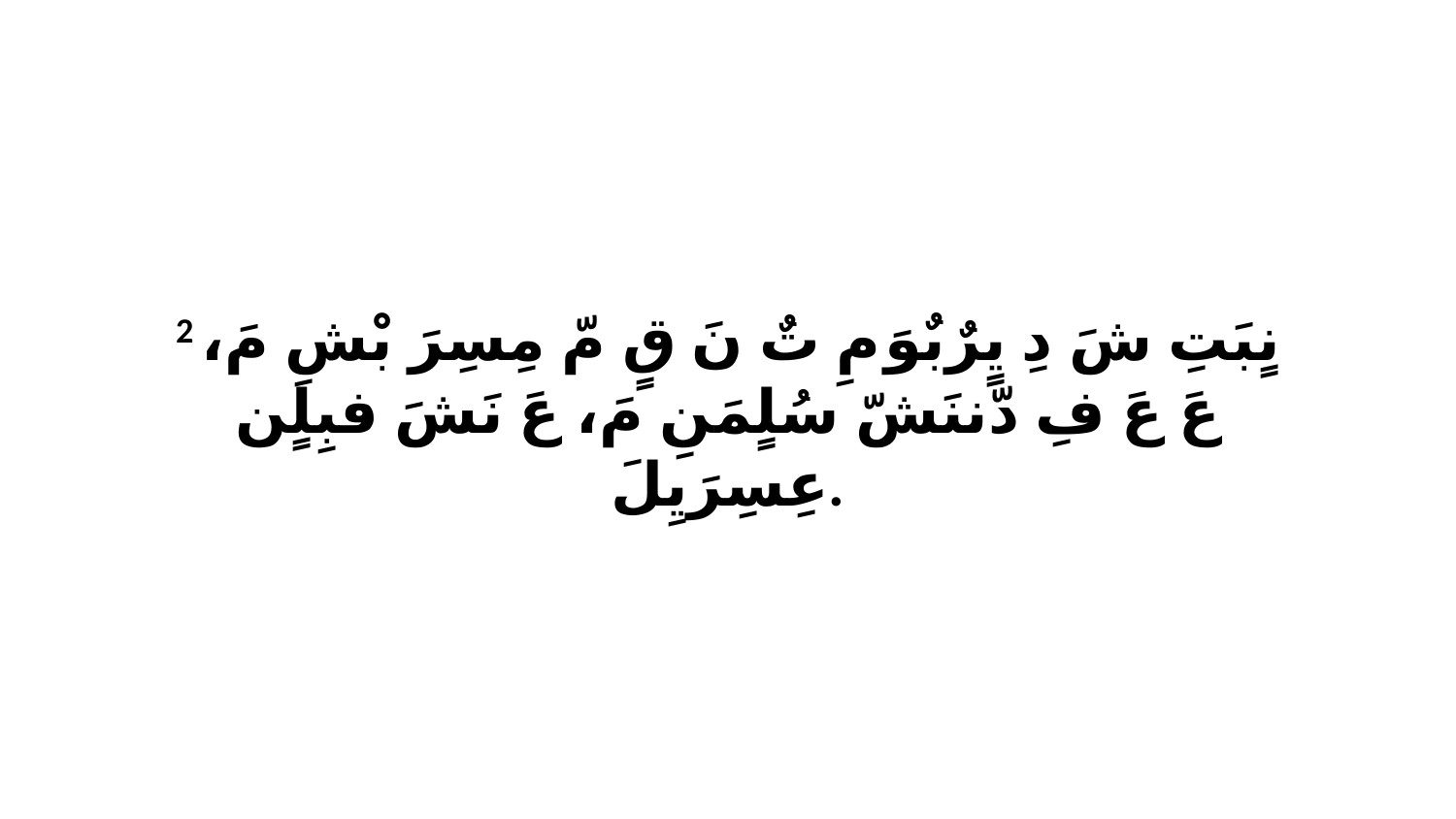

2 نٍبَتِ شَ دِ يٍرٌبٌوَ مِ تٌ نَ قٍ مّ مِسِرَ بْشِ مَ، عَ عَ فِ دّننَشّ سُلٍمَنِ مَ، عَ نَشَ فبِلٍن عِسِرَيِلَ.